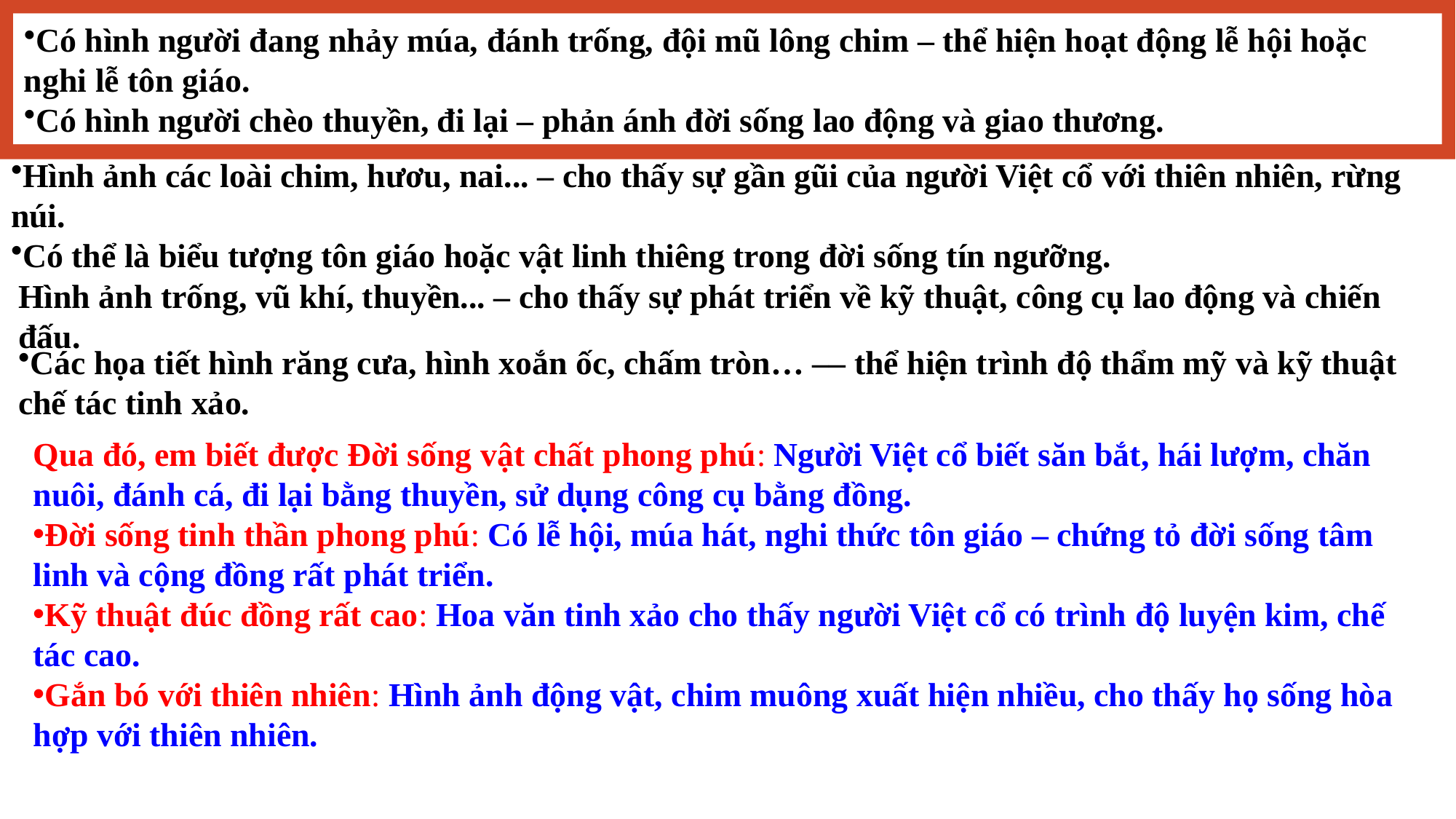

Có hình người đang nhảy múa, đánh trống, đội mũ lông chim – thể hiện hoạt động lễ hội hoặc nghi lễ tôn giáo.
Có hình người chèo thuyền, đi lại – phản ánh đời sống lao động và giao thương.
Hình ảnh các loài chim, hươu, nai... – cho thấy sự gần gũi của người Việt cổ với thiên nhiên, rừng núi.
Có thể là biểu tượng tôn giáo hoặc vật linh thiêng trong đời sống tín ngưỡng.
Hình ảnh trống, vũ khí, thuyền... – cho thấy sự phát triển về kỹ thuật, công cụ lao động và chiến đấu.
Các họa tiết hình răng cưa, hình xoắn ốc, chấm tròn… –– thể hiện trình độ thẩm mỹ và kỹ thuật chế tác tinh xảo.
Qua đó, em biết được Đời sống vật chất phong phú: Người Việt cổ biết săn bắt, hái lượm, chăn nuôi, đánh cá, đi lại bằng thuyền, sử dụng công cụ bằng đồng.
Đời sống tinh thần phong phú: Có lễ hội, múa hát, nghi thức tôn giáo – chứng tỏ đời sống tâm linh và cộng đồng rất phát triển.
Kỹ thuật đúc đồng rất cao: Hoa văn tinh xảo cho thấy người Việt cổ có trình độ luyện kim, chế tác cao.
Gắn bó với thiên nhiên: Hình ảnh động vật, chim muông xuất hiện nhiều, cho thấy họ sống hòa hợp với thiên nhiên.